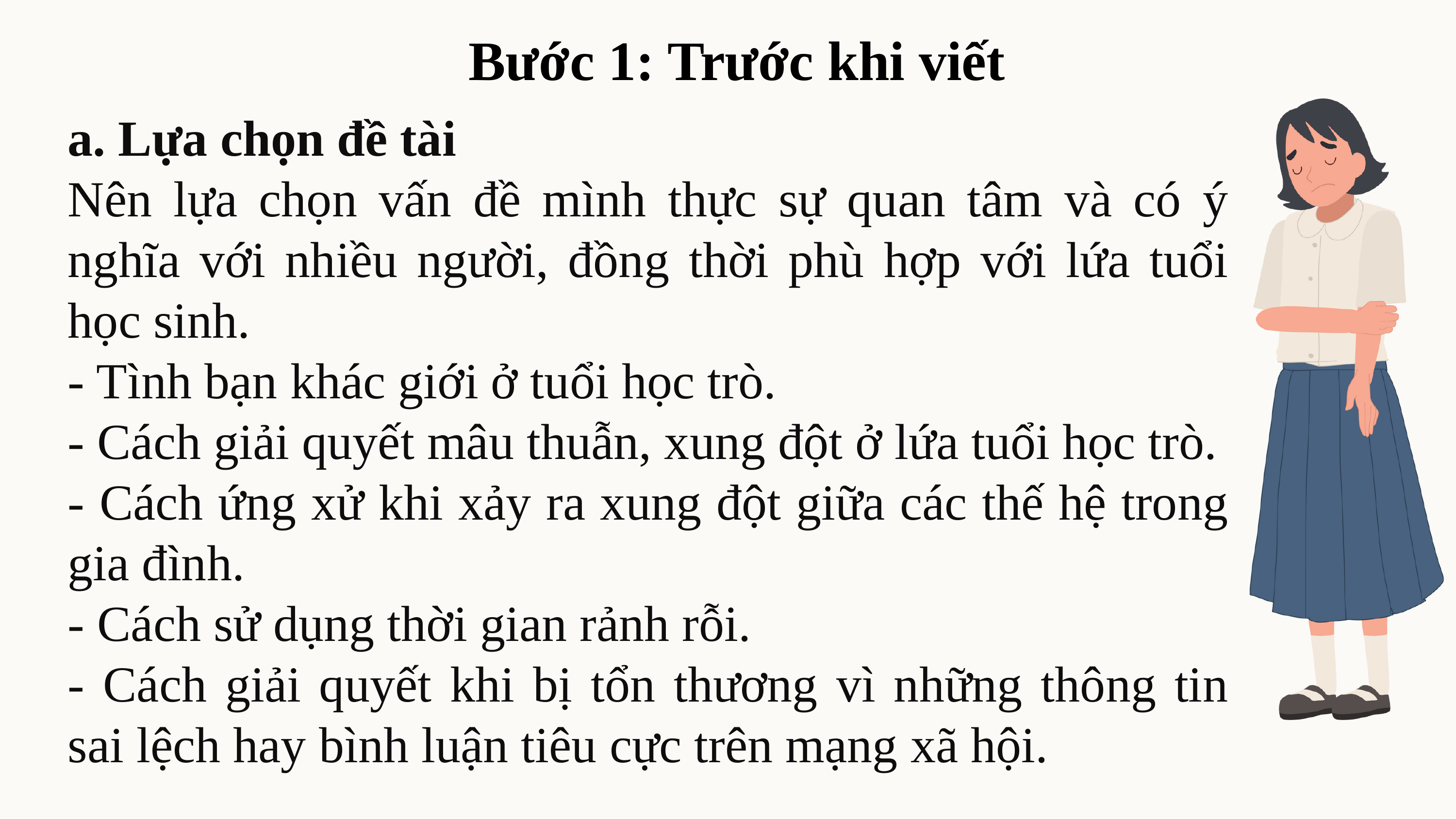

Bước 1: Trước khi viết

a. Lựa chọn đề tài
Nên lựa chọn vấn đề mình thực sự quan tâm và có ý nghĩa với nhiều người, đồng thời phù hợp với lứa tuổi học sinh.
- Tình bạn khác giới ở tuổi học trò.
- Cách giải quyết mâu thuẫn, xung đột ở lứa tuổi học trò.
- Cách ứng xử khi xảy ra xung đột giữa các thế hệ trong gia đình.
- Cách sử dụng thời gian rảnh rỗi.
- Cách giải quyết khi bị tổn thương vì những thông tin sai lệch hay bình luận tiêu cực trên mạng xã hội.